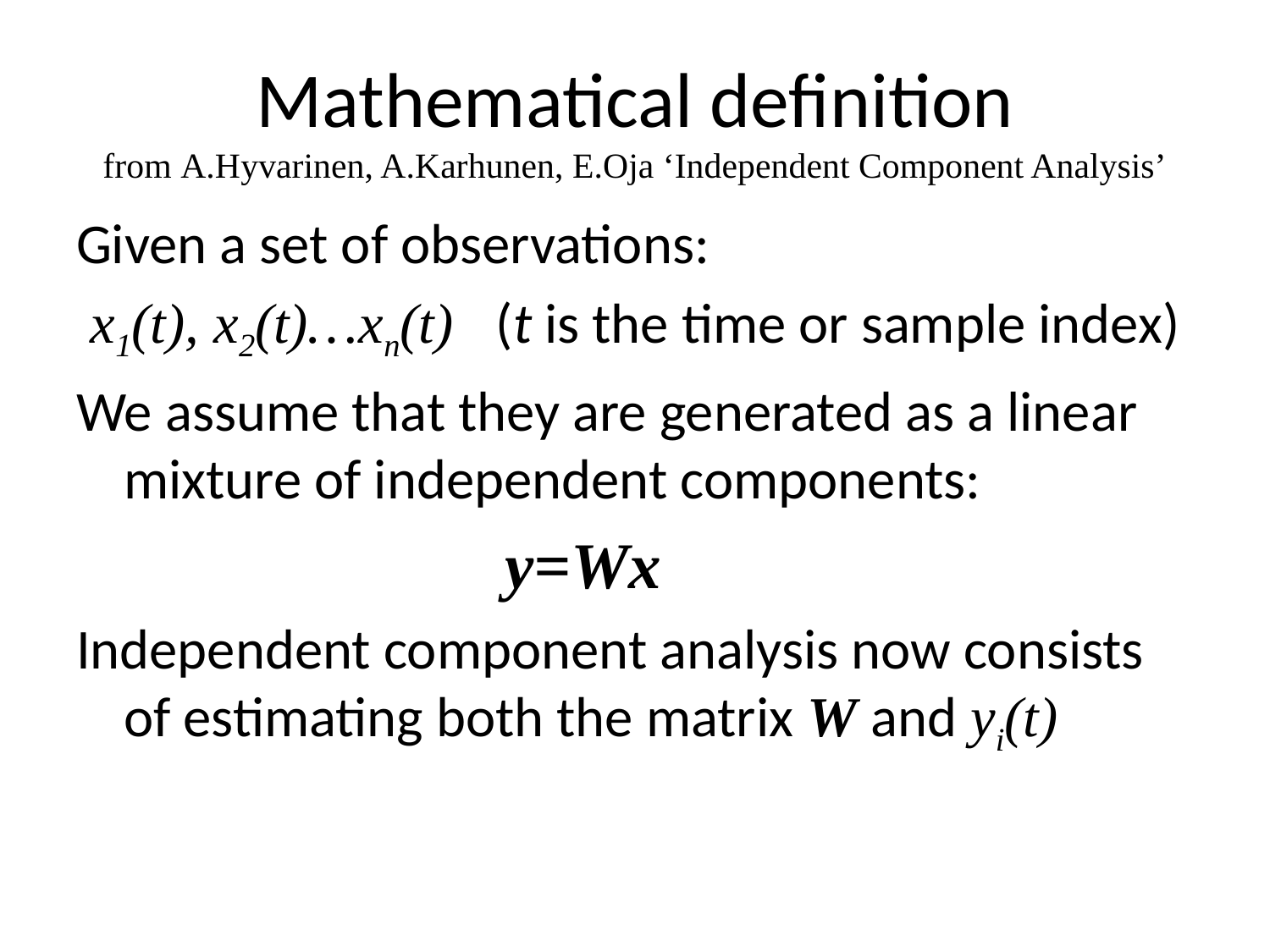

# Mathematical definition from A.Hyvarinen, A.Karhunen, E.Oja ‘Independent Component Analysis’
Given a set of observations:
 x1(t), x2(t)…xn(t)   (t is the time or sample index)
We assume that they are generated as a linear mixture of independent components:
				y=Wx
Independent component analysis now consists of estimating both the matrix W and yi(t)